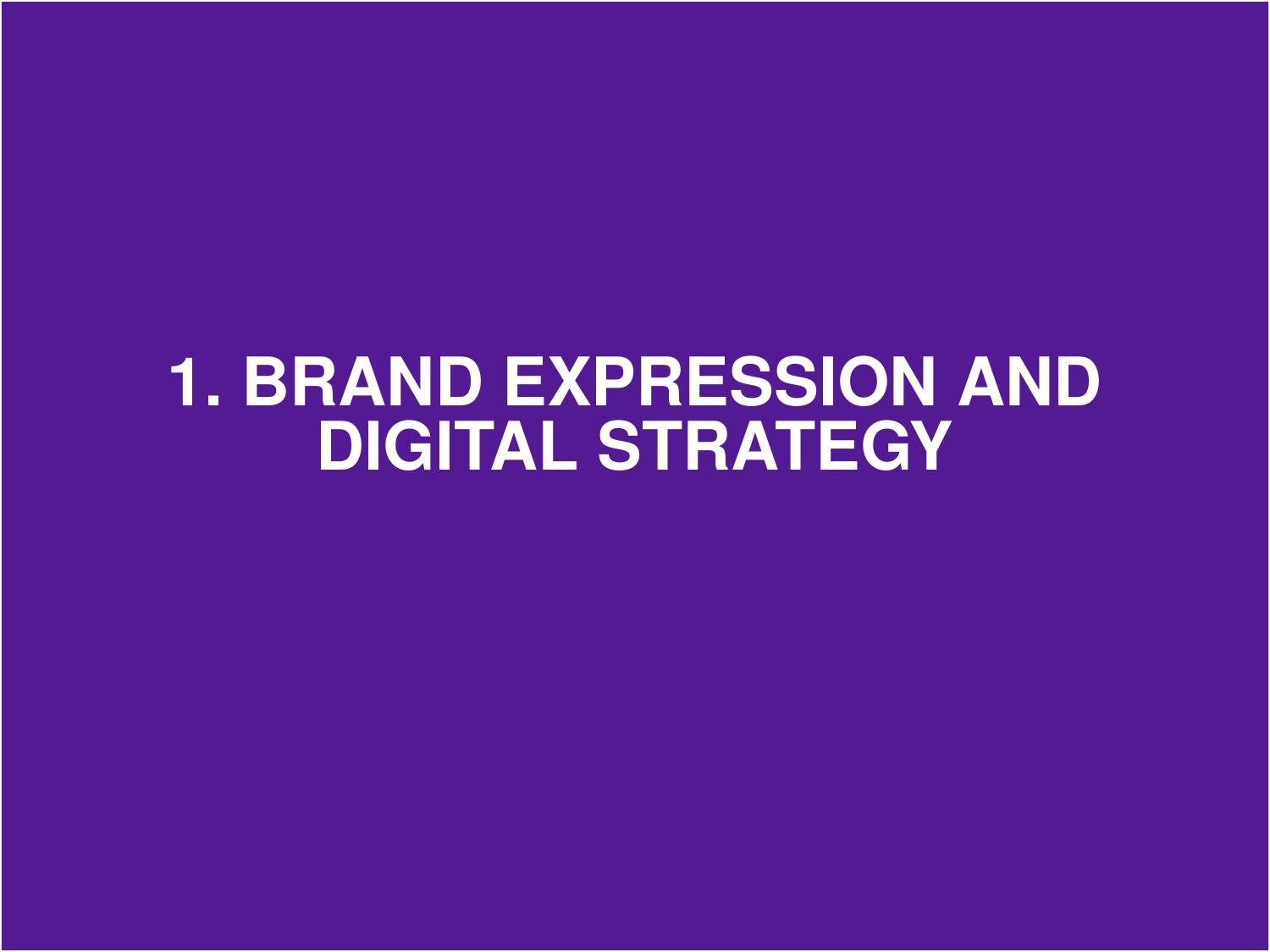

# 1. Brand expression and digital strategy